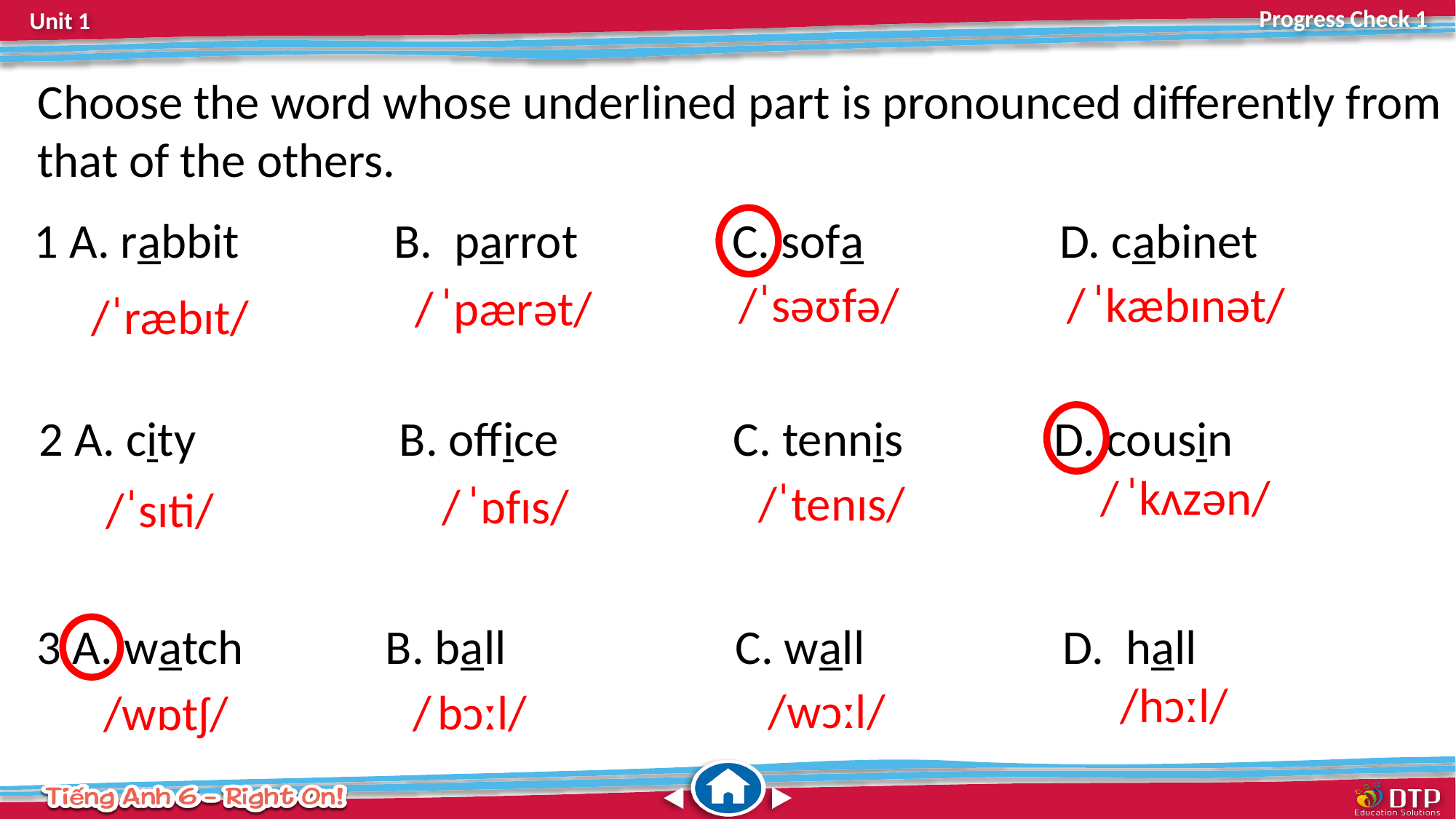

Choose the word whose underlined part is pronounced differently from that of the others.
 1 A. rabbit   	    B.  parrot	     C. sofa		     D. cabinet

/ ˈkæbɪnət/
/ˈsəʊfə/
/ ˈpærət/
/ˈræbɪt/
2 A. city	 	   B. office                C. tennis		   D. cousin

/ ˈkʌzən/
/ˈtenɪs/
/ ˈɒfɪs/
/ˈsɪti/
3 A. watch             B. ball 		    C. wall      	    D.  hall

/hɔːl/
/wɔːl/
/ bɔːl/
/wɒtʃ/